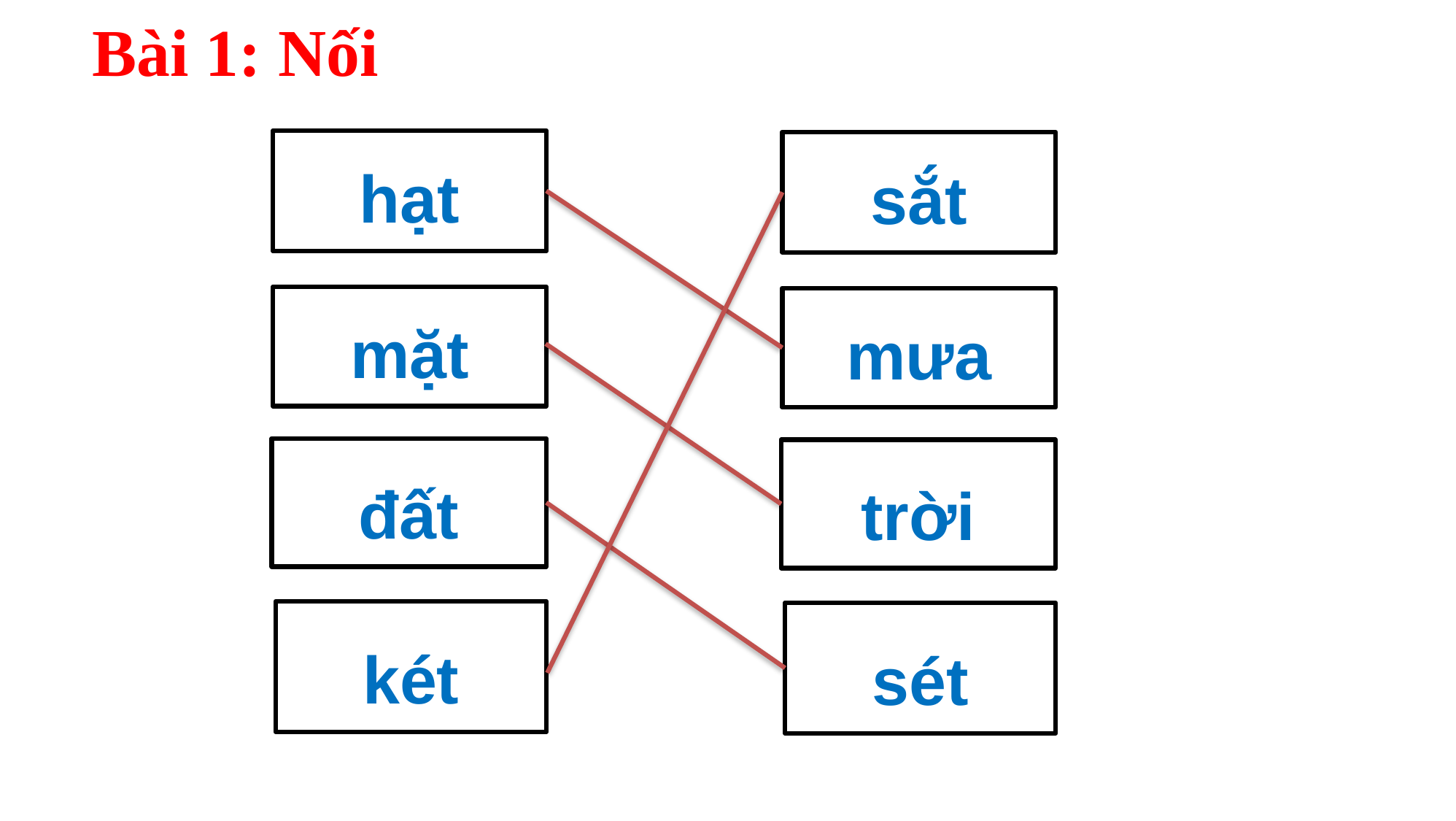

Bài 1: Nối
hạt
sắt
mặt
mưa
đất
trời
két
sét